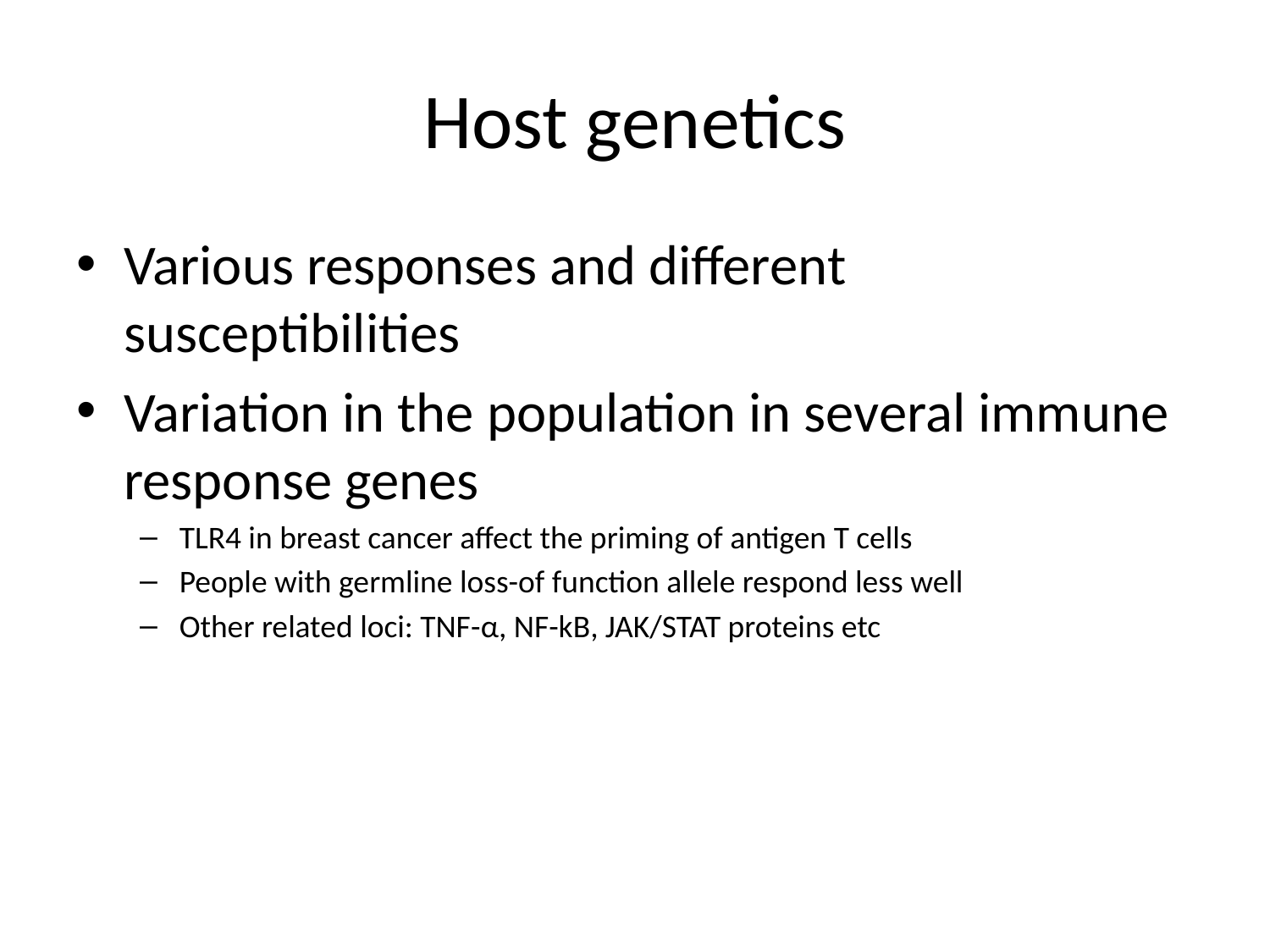

# Host genetics
Various responses and different susceptibilities
Variation in the population in several immune response genes
TLR4 in breast cancer affect the priming of antigen T cells
People with germline loss-of function allele respond less well
Other related loci: TNF-α, NF-kΒ, JAK/STAT proteins etc